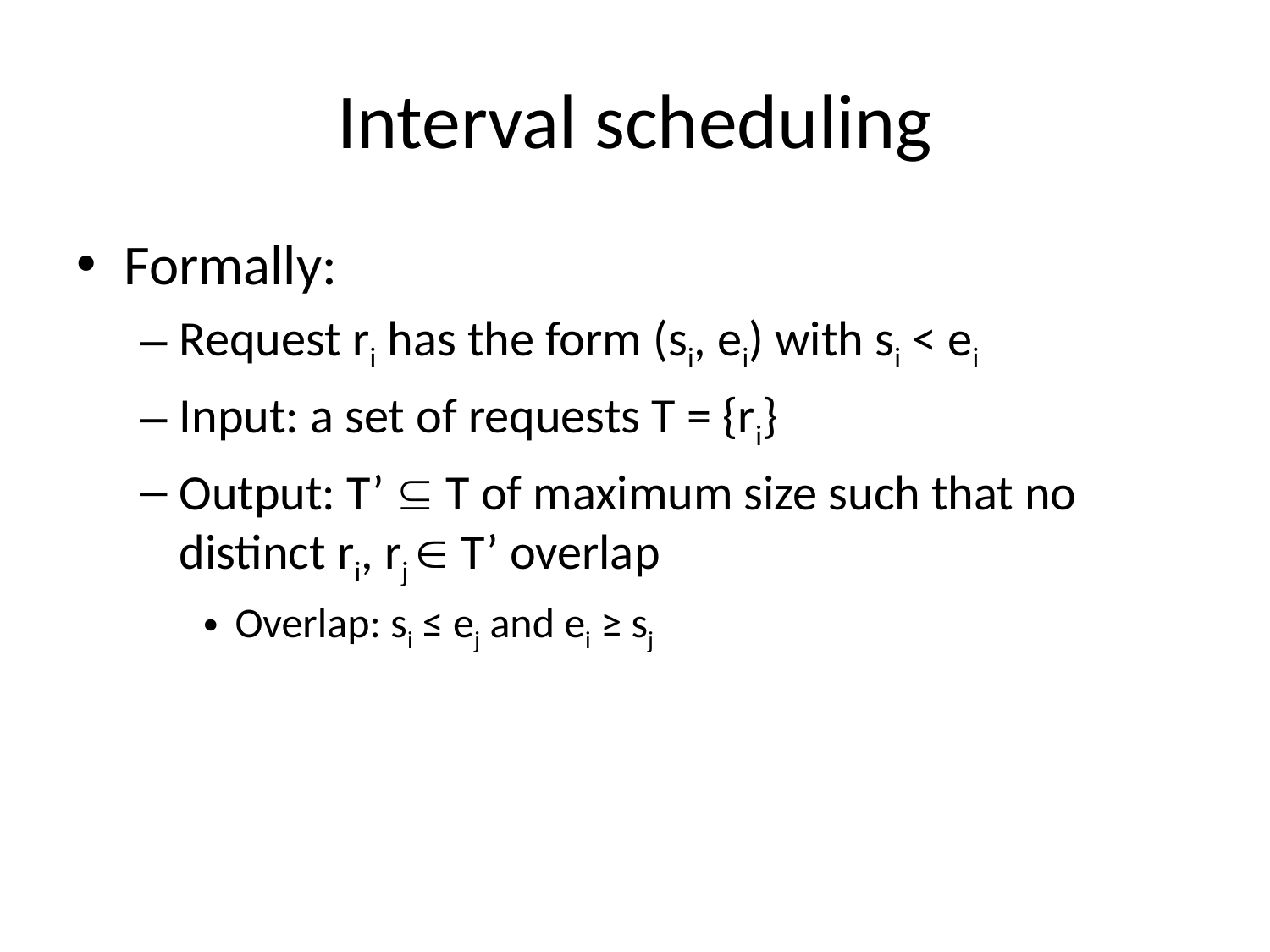

# Interval scheduling
Formally:
Request ri has the form (si, ei) with si < ei
Input: a set of requests T = {ri}
Output: T’ ⊆ T of maximum size such that no distinct ri, rj ∈ T’ overlap
Overlap: si ≤ ej and ei ≥ sj